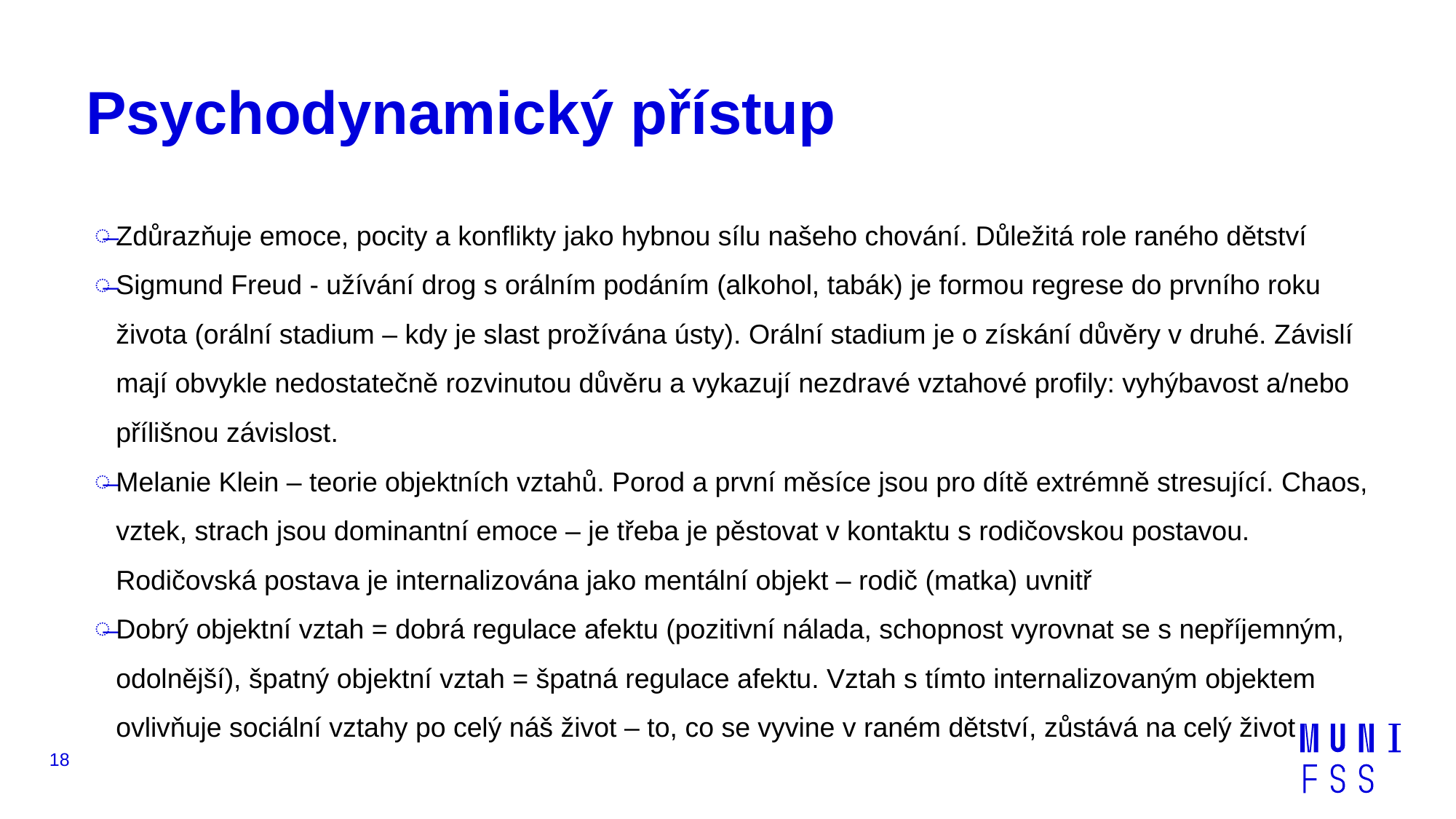

# Psychodynamický přístup
Zdůrazňuje emoce, pocity a konflikty jako hybnou sílu našeho chování. Důležitá role raného dětství
Sigmund Freud - užívání drog s orálním podáním (alkohol, tabák) je formou regrese do prvního roku života (orální stadium – kdy je slast prožívána ústy). Orální stadium je o získání důvěry v druhé. Závislí mají obvykle nedostatečně rozvinutou důvěru a vykazují nezdravé vztahové profily: vyhýbavost a/nebo přílišnou závislost.
Melanie Klein – teorie objektních vztahů. Porod a první měsíce jsou pro dítě extrémně stresující. Chaos, vztek, strach jsou dominantní emoce – je třeba je pěstovat v kontaktu s rodičovskou postavou. Rodičovská postava je internalizována jako mentální objekt – rodič (matka) uvnitř
Dobrý objektní vztah = dobrá regulace afektu (pozitivní nálada, schopnost vyrovnat se s nepříjemným, odolnější), špatný objektní vztah = špatná regulace afektu. Vztah s tímto internalizovaným objektem ovlivňuje sociální vztahy po celý náš život – to, co se vyvine v raném dětství, zůstává na celý život
18